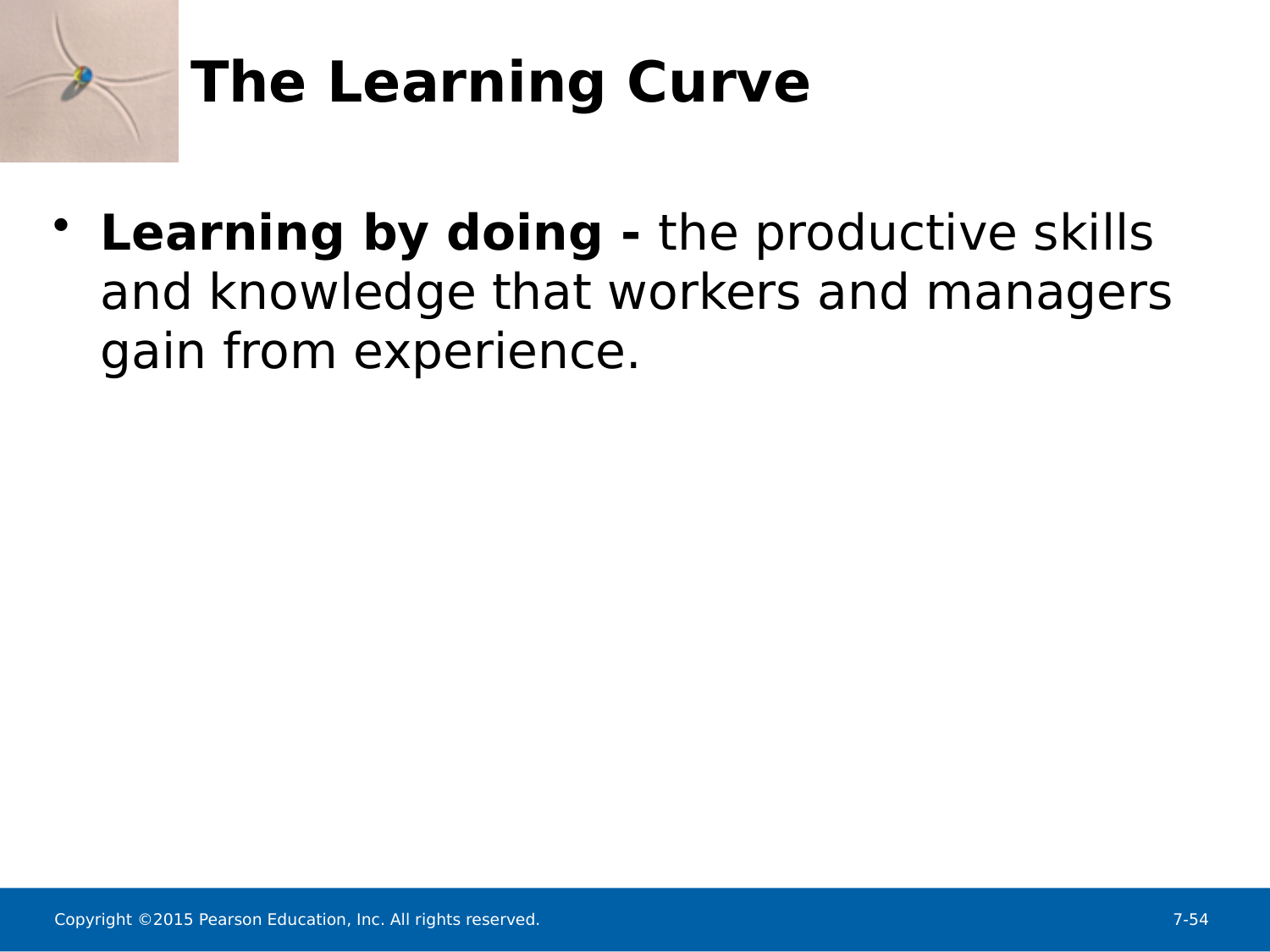

The Learning Curve
Learning by doing - the productive skills and knowledge that workers and managers gain from experience.